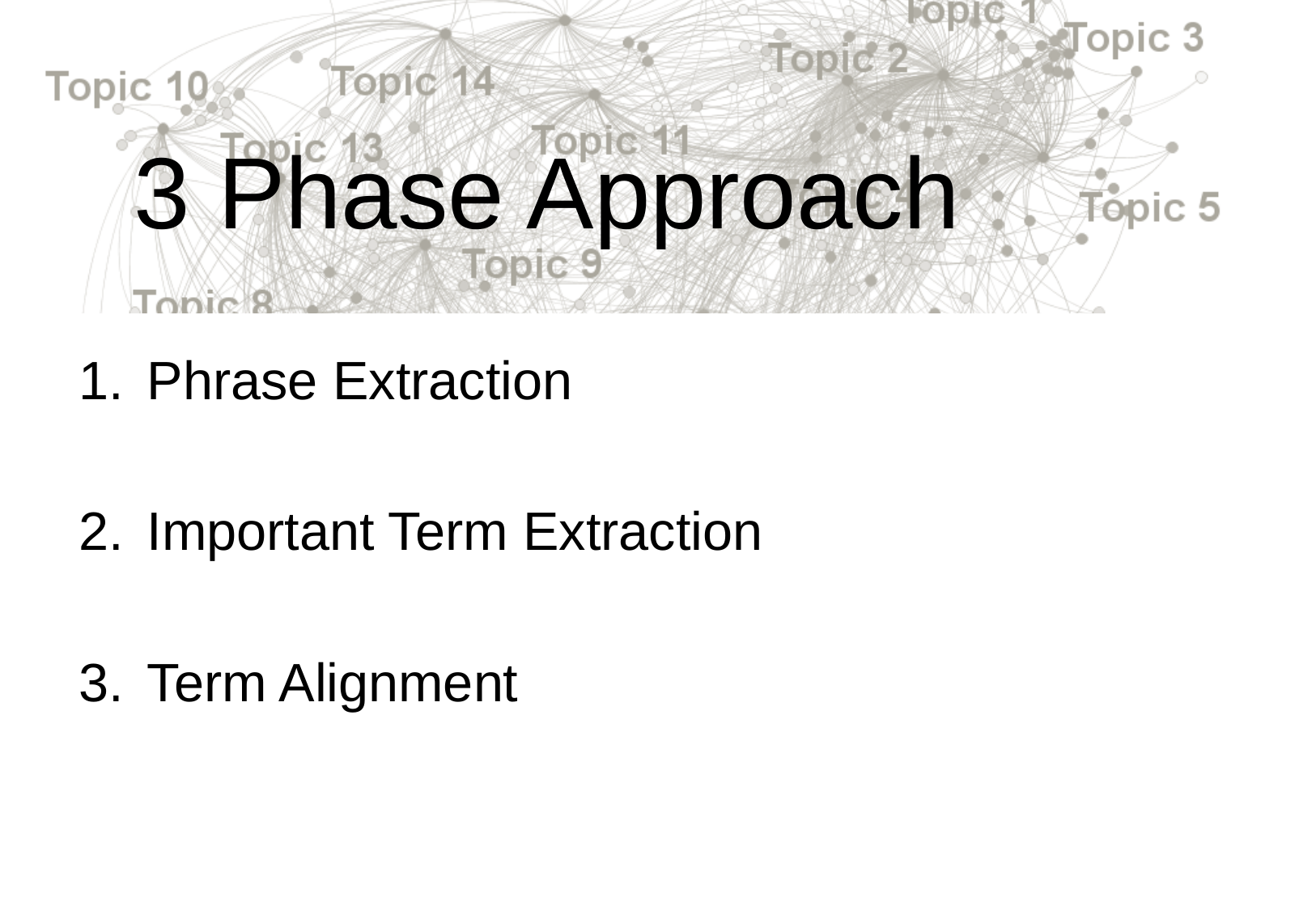

3 Phase Approach
Phrase Extraction

Important Term Extraction

Term Alignment